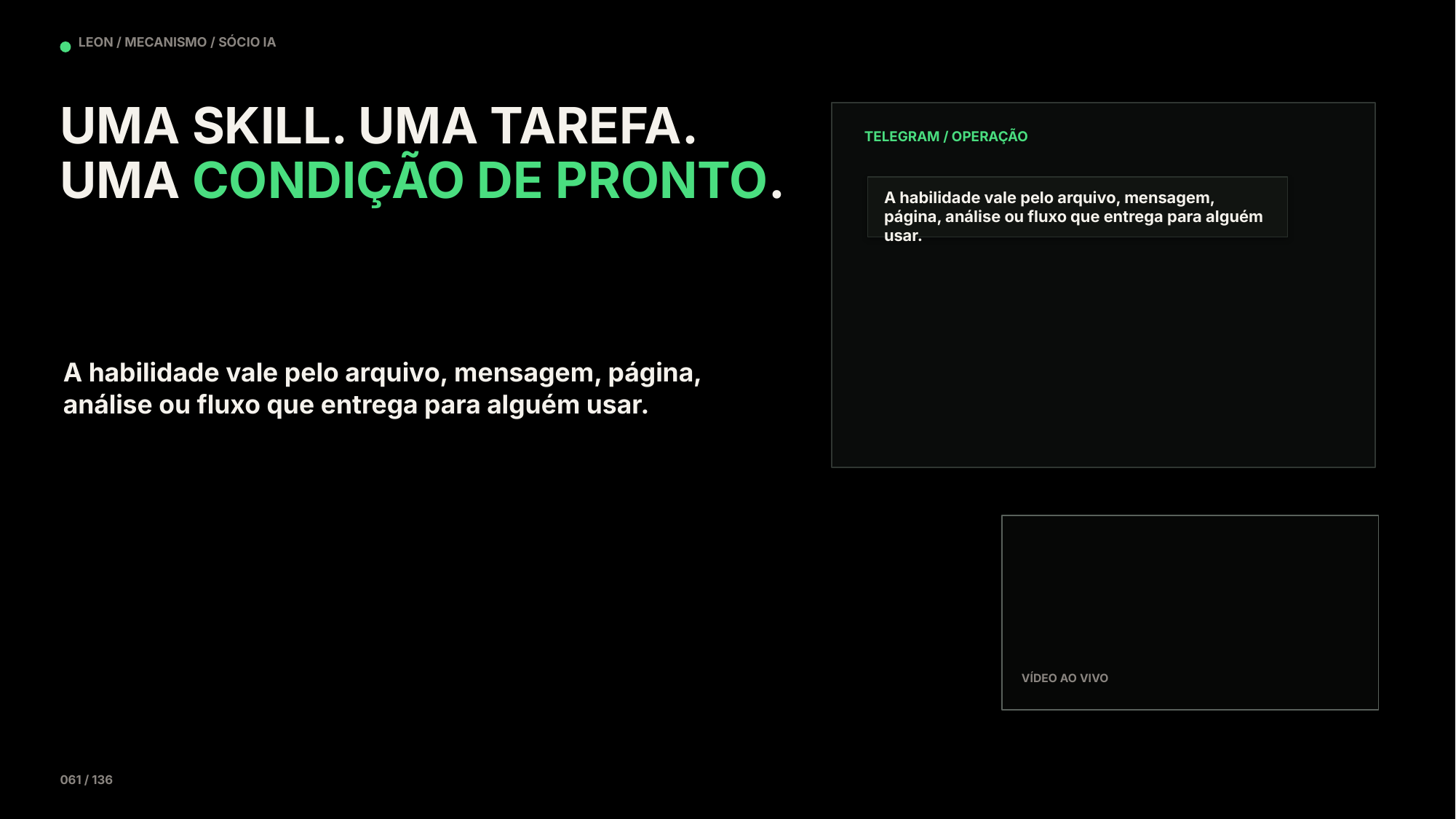

LEON / MECANISMO / SÓCIO IA

UMA SKILL. UMA TAREFA. UMA CONDIÇÃO DE PRONTO.

TELEGRAM / OPERAÇÃO

A habilidade vale pelo arquivo, mensagem, página, análise ou fluxo que entrega para alguém usar.
A habilidade vale pelo arquivo, mensagem, página, análise ou fluxo que entrega para alguém usar.

VÍDEO AO VIVO
061 / 136